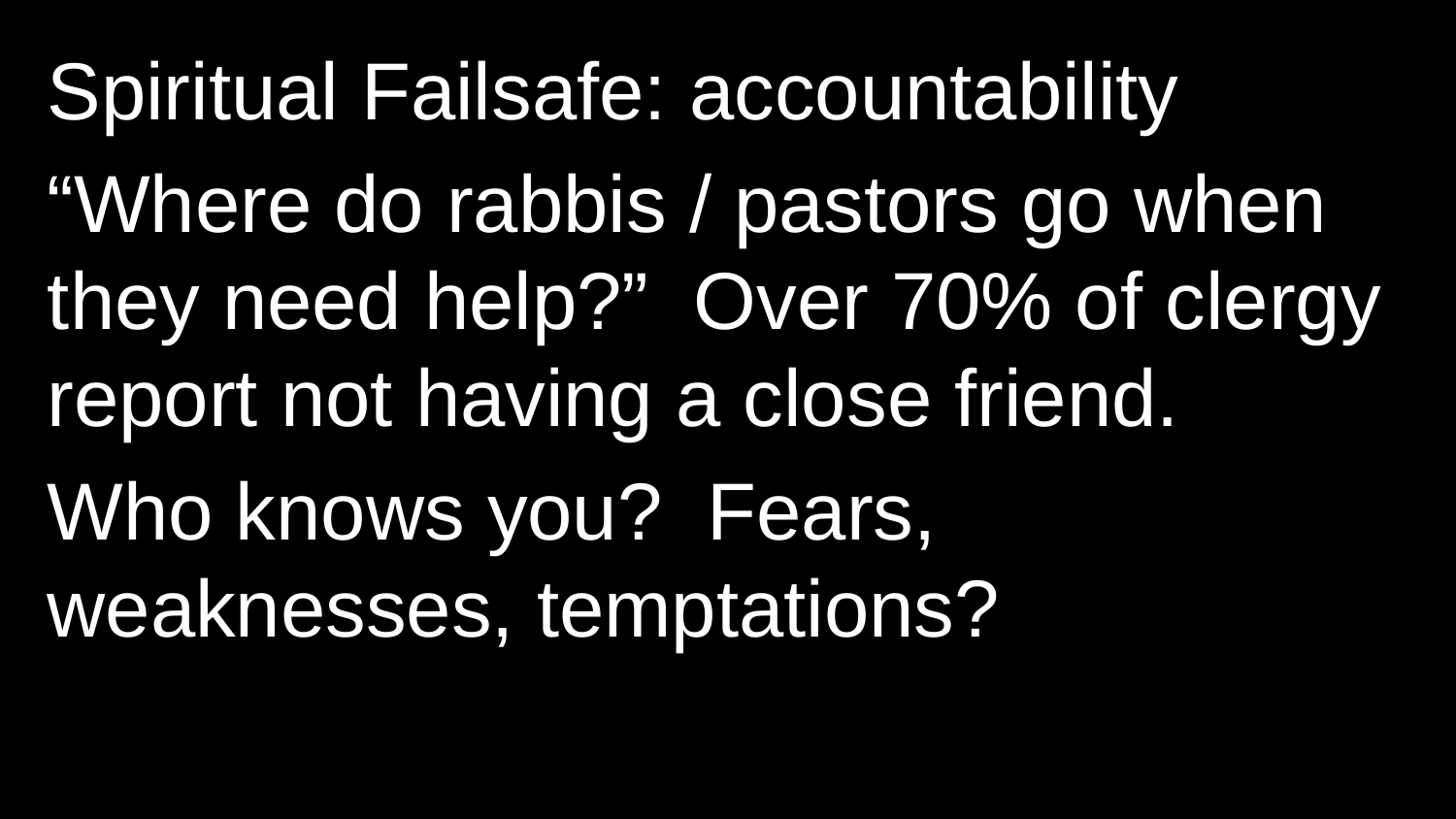

Spiritual Failsafe: accountability
“Where do rabbis / pastors go when they need help?”  Over 70% of clergy report not having a close friend.
Who knows you?  Fears, weaknesses, temptations?